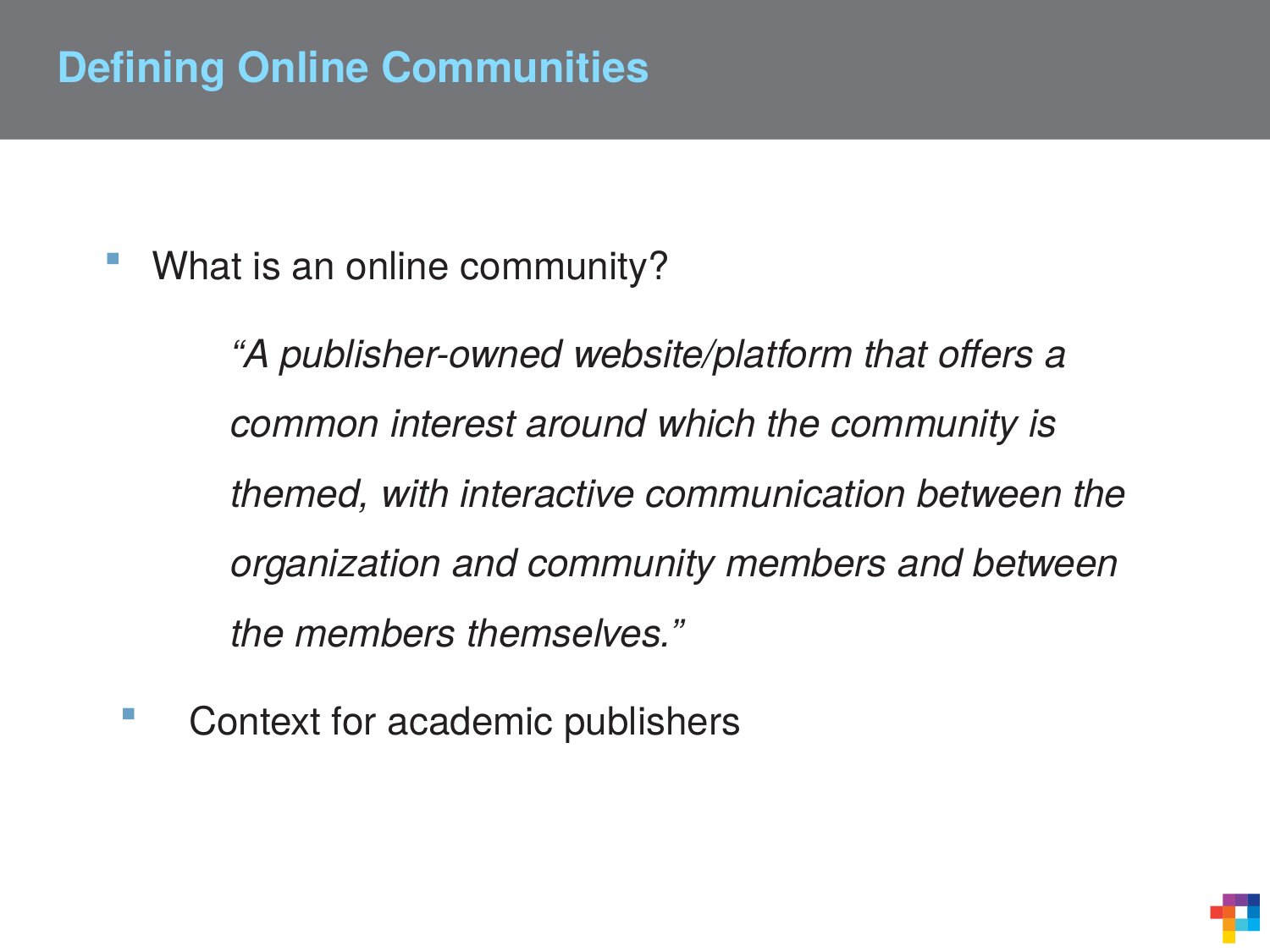

# Defining Online Communities
What is an online community?
“A publisher-owned website/platform that offers a common interest around which the community is themed, with interactive communication between the organization and community members and between the members themselves.”
  Context for academic publishers